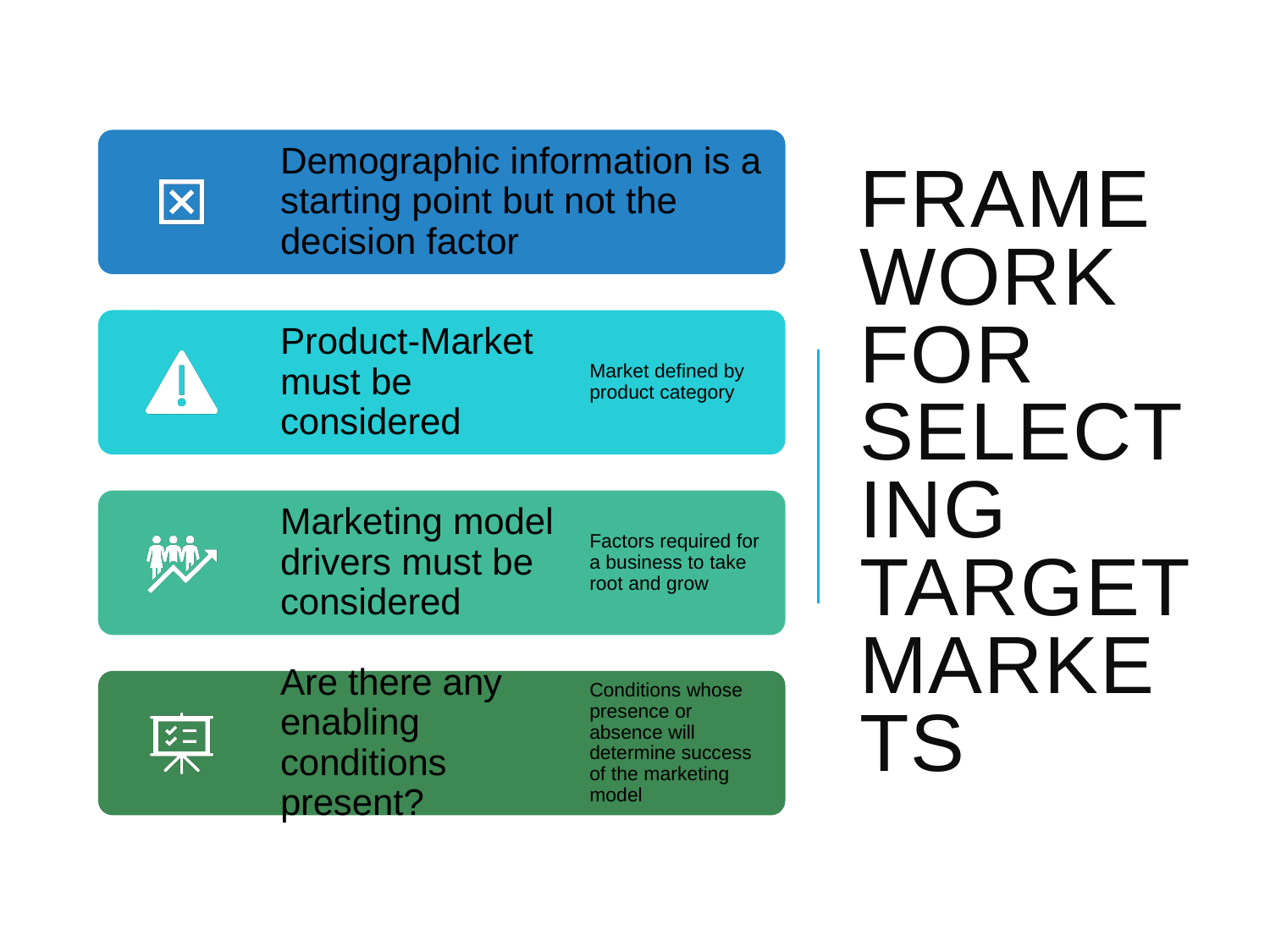

# Framework for Selecting Target Markets
Demographic information is a starting point but not the decision factor
Product-Market must be considered
Market defined by product category
Marketing model drivers must be considered
Factors required for a business to take root and grow
Are there any enabling conditions present?
Conditions whose presence or absence will determine success of the marketing model